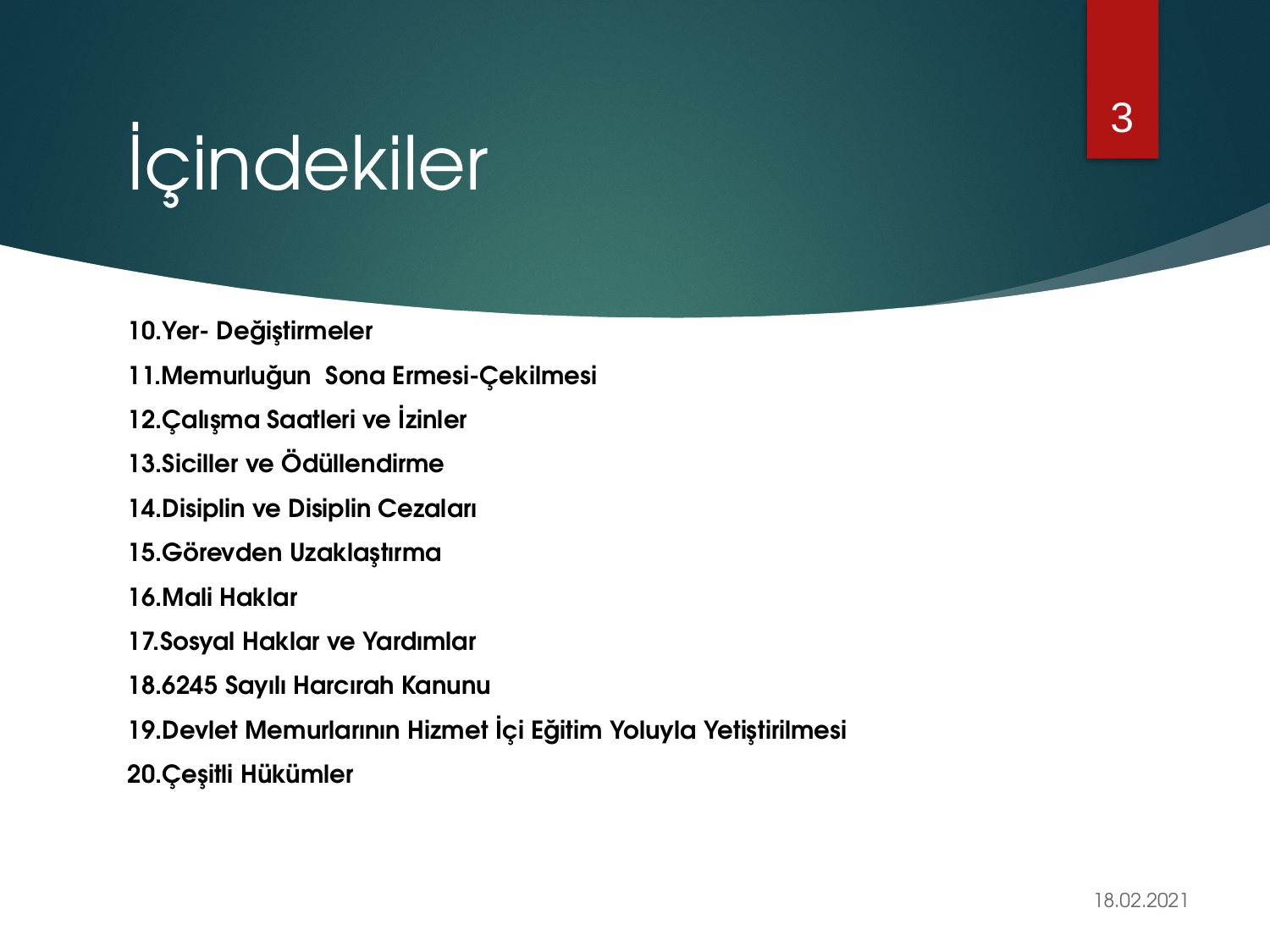

3
# İçindekiler

10.Yer- Değiştirmeler
11.Memurluğun  Sona Ermesi-Çekilmesi
12.Çalışma Saatleri ve İzinler
13.Siciller ve Ödüllendirme
14.Disiplin ve Disiplin Cezaları
15.Görevden Uzaklaştırma
16.Mali Haklar
17.Sosyal Haklar ve Yardımlar
18.6245 Sayılı Harcırah Kanunu
19.Devlet Memurlarının Hizmet İçi Eğitim Yoluyla Yetiştirilmesi
20.Çeşitli Hükümler

18.02.2021